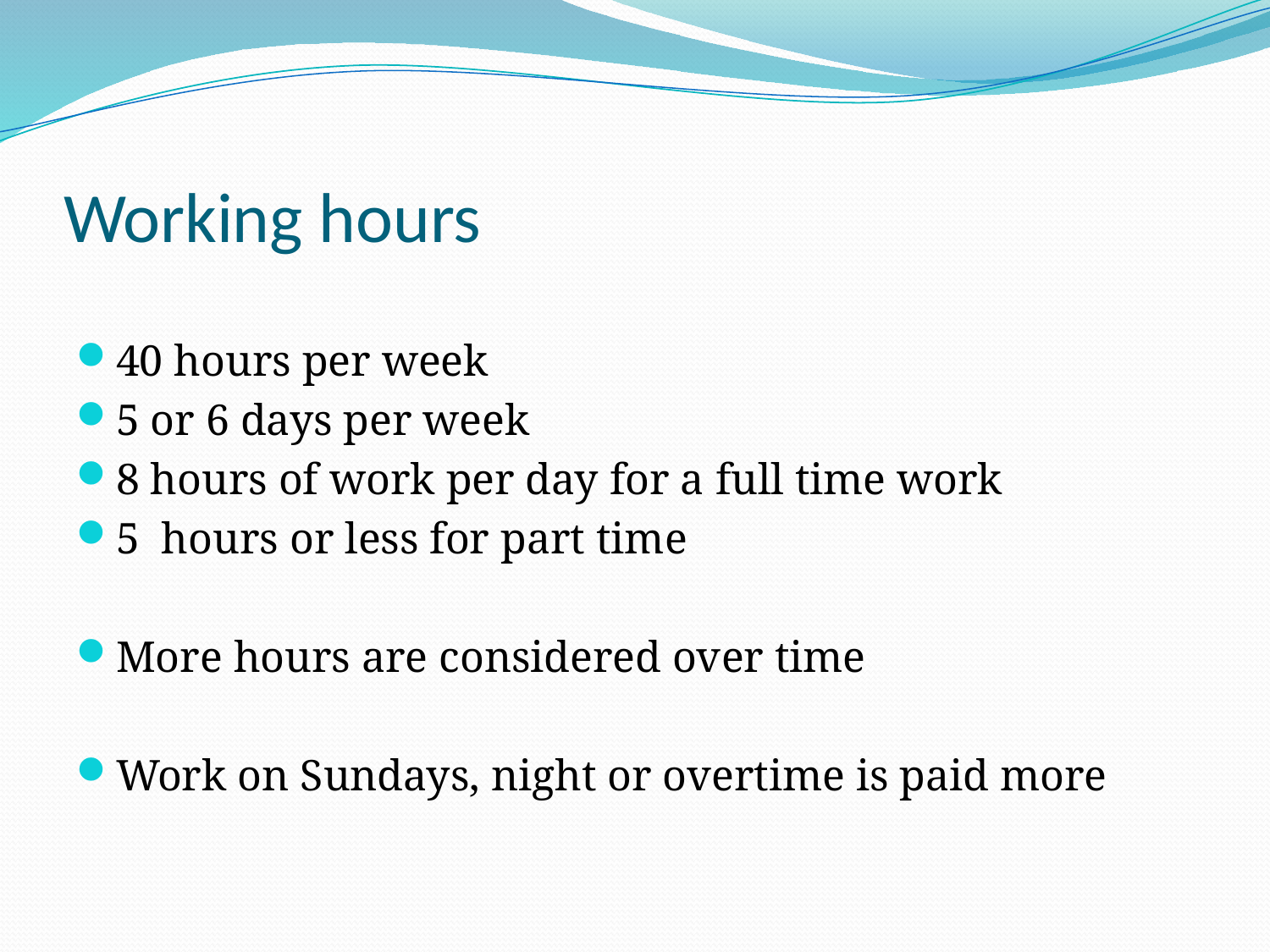

# Working hours

40 hours per week
5 or 6 days per week
8 hours of work per day for a full time work
5  hours or less for part time

More hours are considered over time

Work on Sundays, night or overtime is paid more